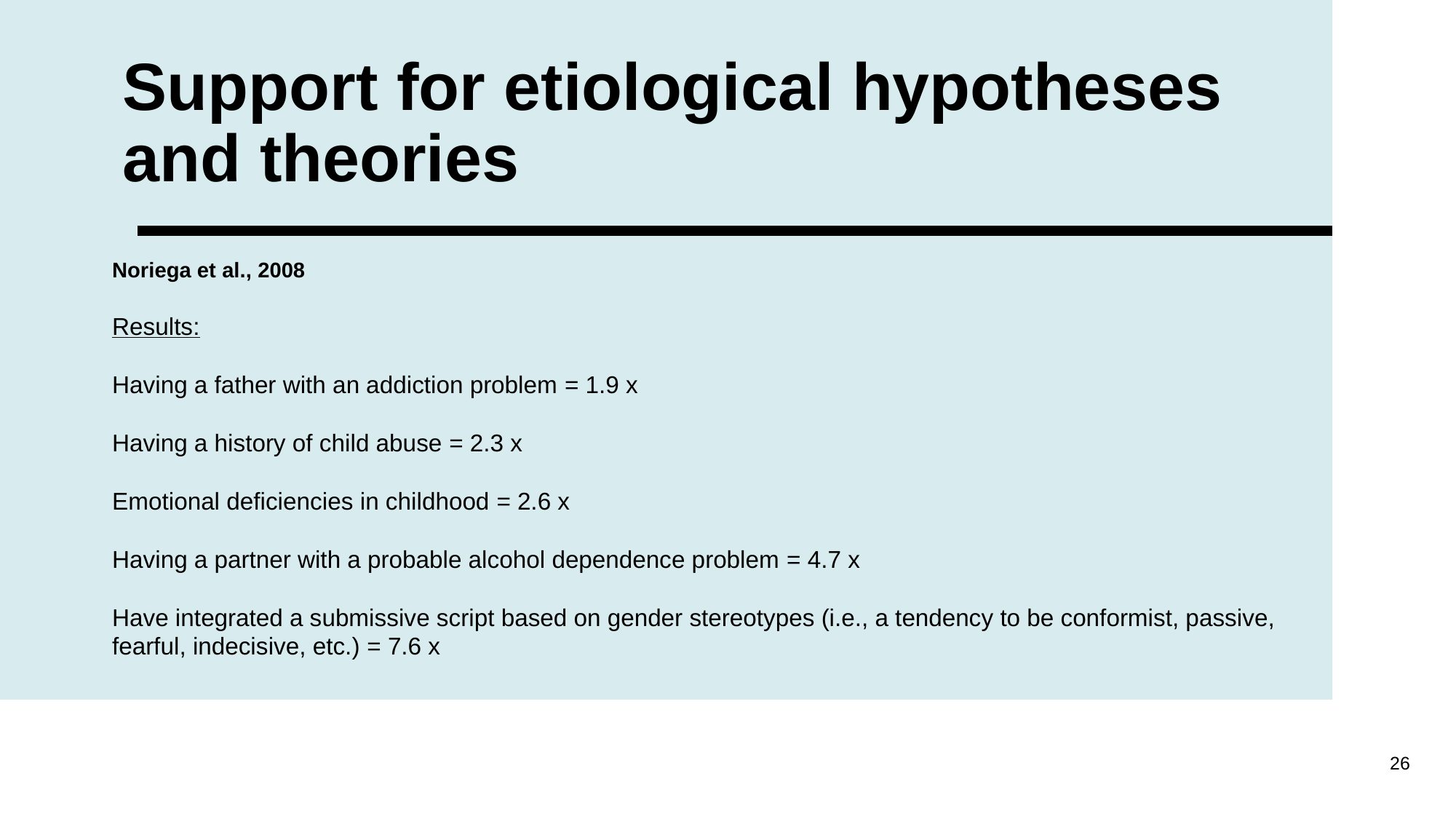

# Support for etiological hypotheses and theories
Noriega et al., 2008

Results:

Having a father with an addiction problem = 1.9 x

Having a history of child abuse = 2.3 x

Emotional deficiencies in childhood = 2.6 x

Having a partner with a probable alcohol dependence problem = 4.7 x

Have integrated a submissive script based on gender stereotypes (i.e., a tendency to be conformist, passive, fearful, indecisive, etc.) = 7.6 x

26